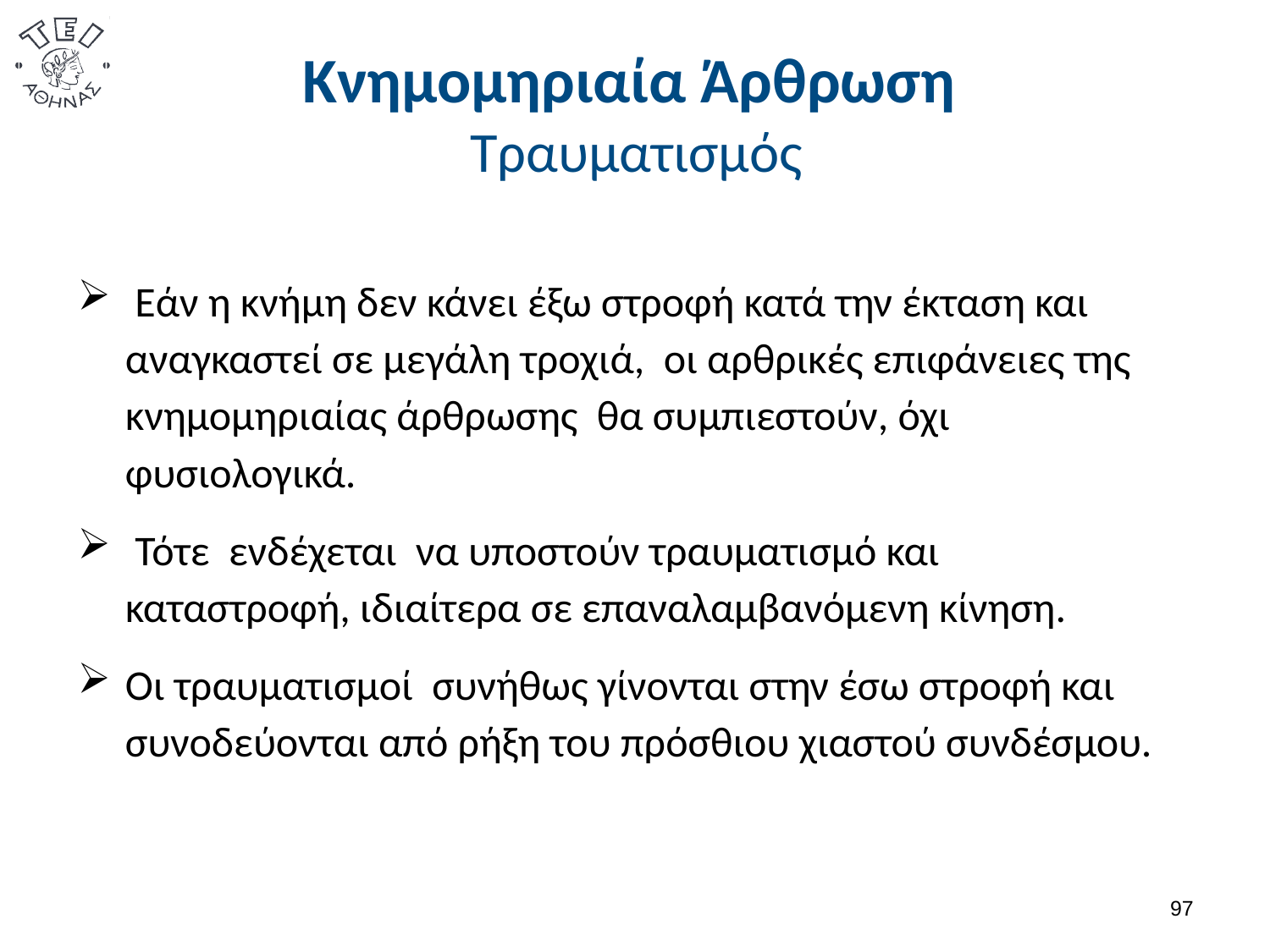

# Κνημομηριαία Άρθρωση Τραυματισμός
 Εάν η κνήμη δεν κάνει έξω στροφή κατά την έκταση και αναγκαστεί σε μεγάλη τροχιά,  οι αρθρικές επιφάνειες της κνημομηριαίας άρθρωσης  θα συμπιεστούν, όχι φυσιολογικά.
 Τότε  ενδέχεται  να υποστούν τραυματισμό και  καταστροφή, ιδιαίτερα σε επαναλαμβανόμενη κίνηση.
Οι τραυματισμοί  συνήθως γίνονται στην έσω στροφή και συνοδεύονται από ρήξη του πρόσθιου χιαστού συνδέσμου.

97